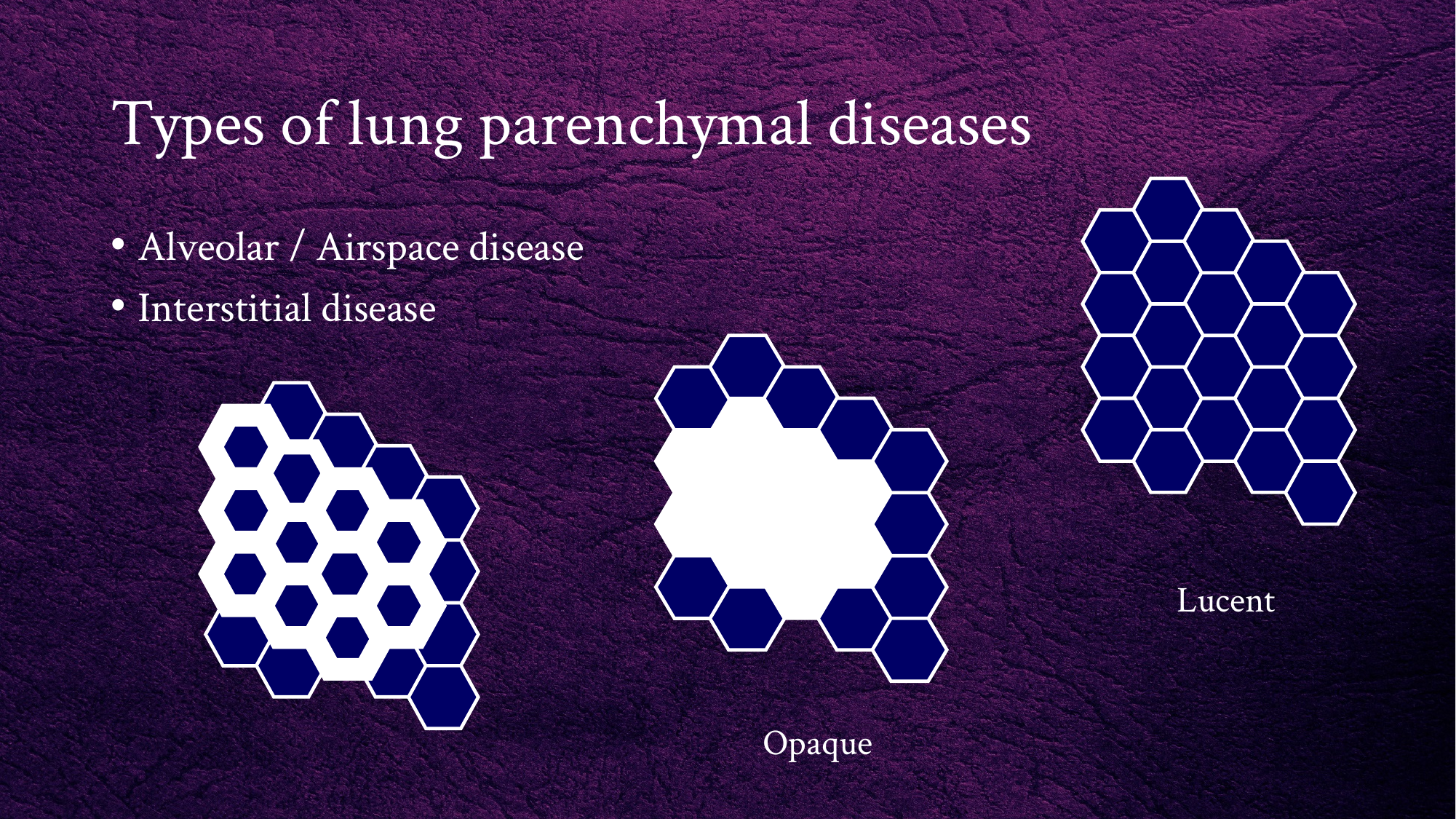

# Types of lung parenchymal diseases

Alveolar / Airspace disease
Interstitial disease

Lucent
Opaque